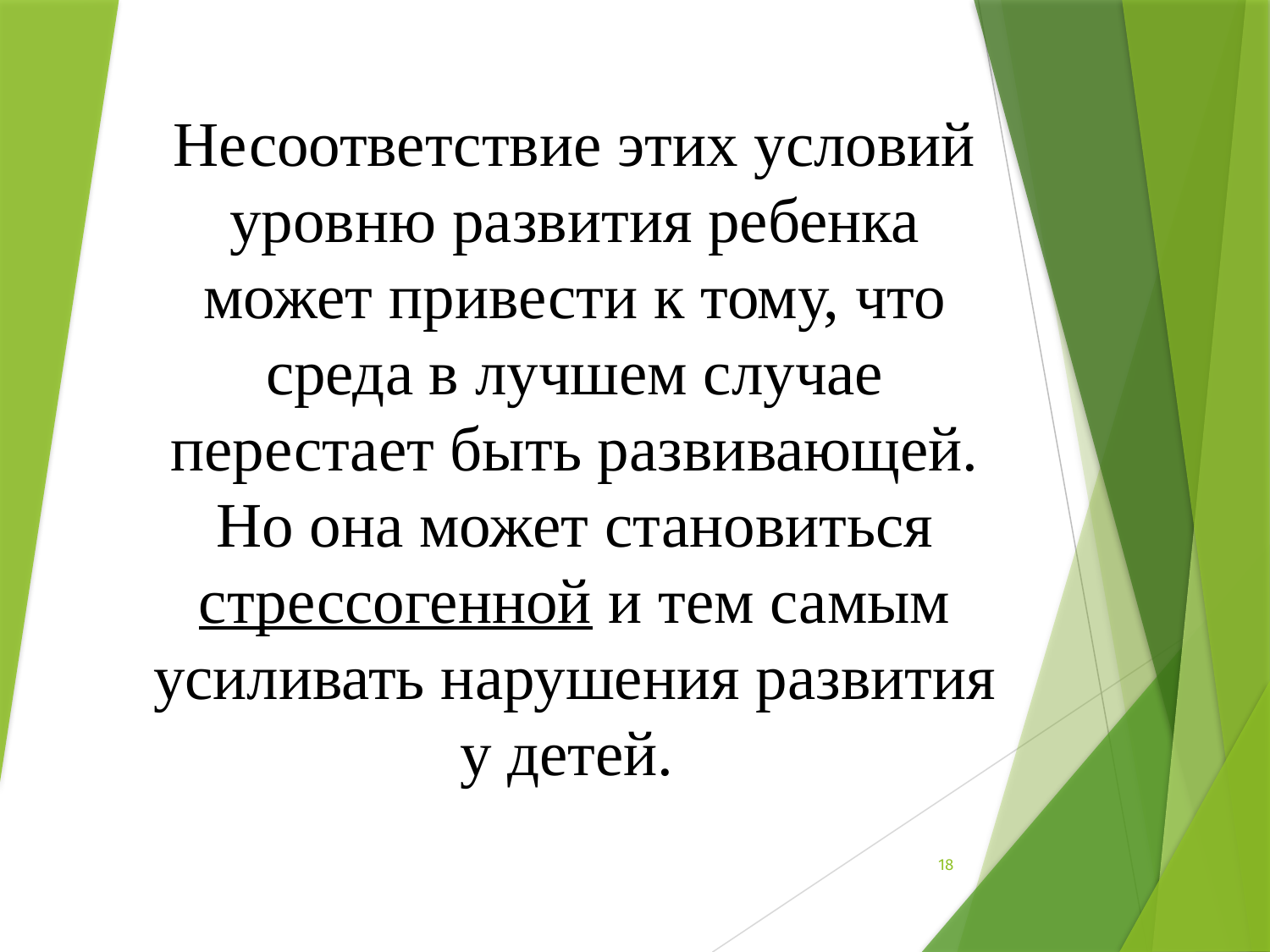

# Несоответствие этих условий уровню развития ребенка может привести к тому, что среда в лучшем случае перестает быть развивающей. Но она может становиться стрессогенной и тем самым усиливать нарушения развития у детей.
18